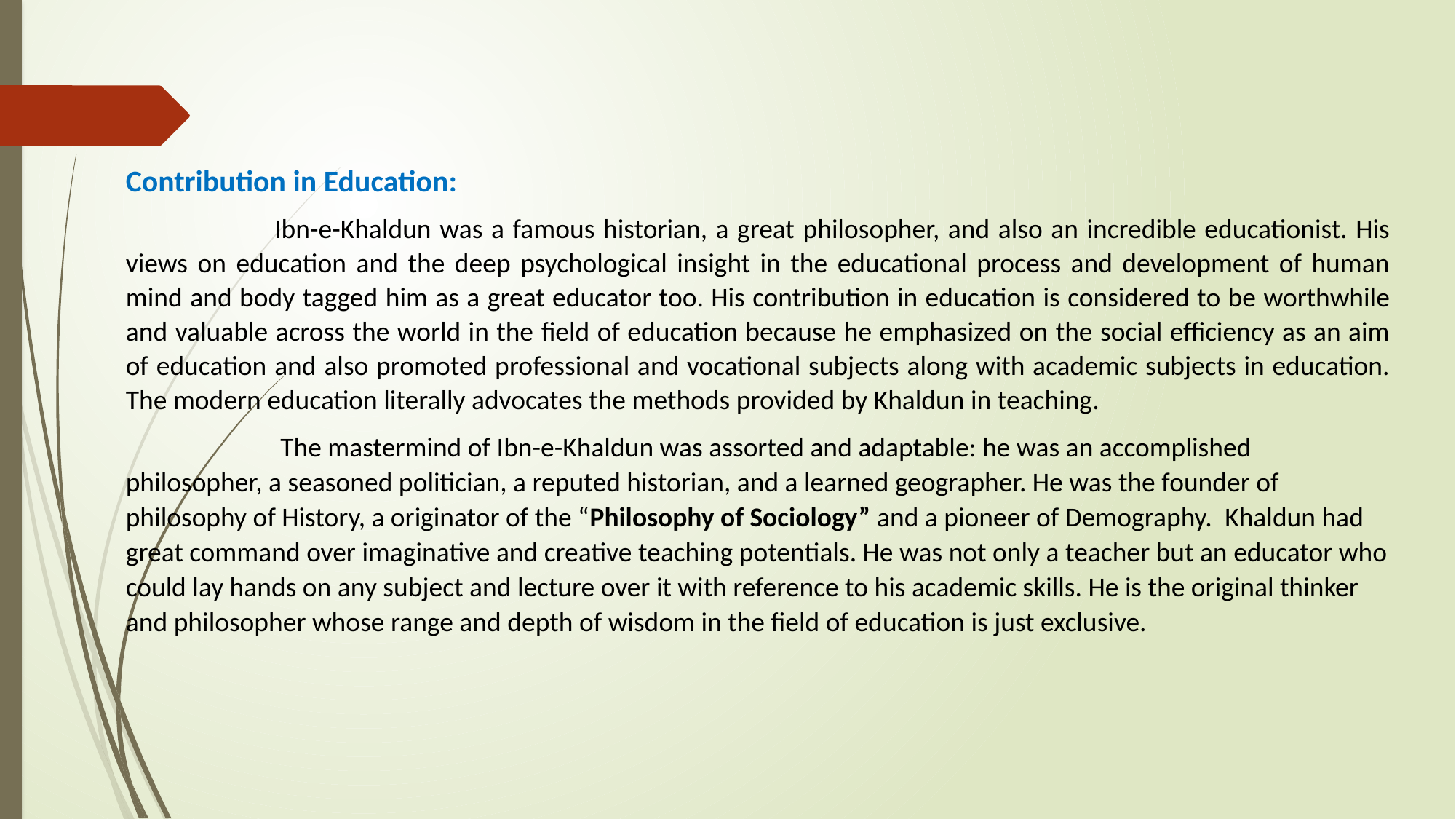

Contribution in Education:
               Ibn-e-Khaldun was a famous historian, a great philosopher, and also an incredible educationist. His views on education and the deep psychological insight in the educational process and development of human mind and body tagged him as a great educator too. His contribution in education is considered to be worthwhile and valuable across the world in the field of education because he emphasized on the social efficiency as an aim of education and also promoted professional and vocational subjects along with academic subjects in education. The modern education literally advocates the methods provided by Khaldun in teaching.
                         The mastermind of Ibn-e-Khaldun was assorted and adaptable: he was an accomplished philosopher, a seasoned politician, a reputed historian, and a learned geographer. He was the founder of philosophy of History, a originator of the “Philosophy of Sociology” and a pioneer of Demography.  Khaldun had great command over imaginative and creative teaching potentials. He was not only a teacher but an educator who could lay hands on any subject and lecture over it with reference to his academic skills. He is the original thinker and philosopher whose range and depth of wisdom in the field of education is just exclusive.